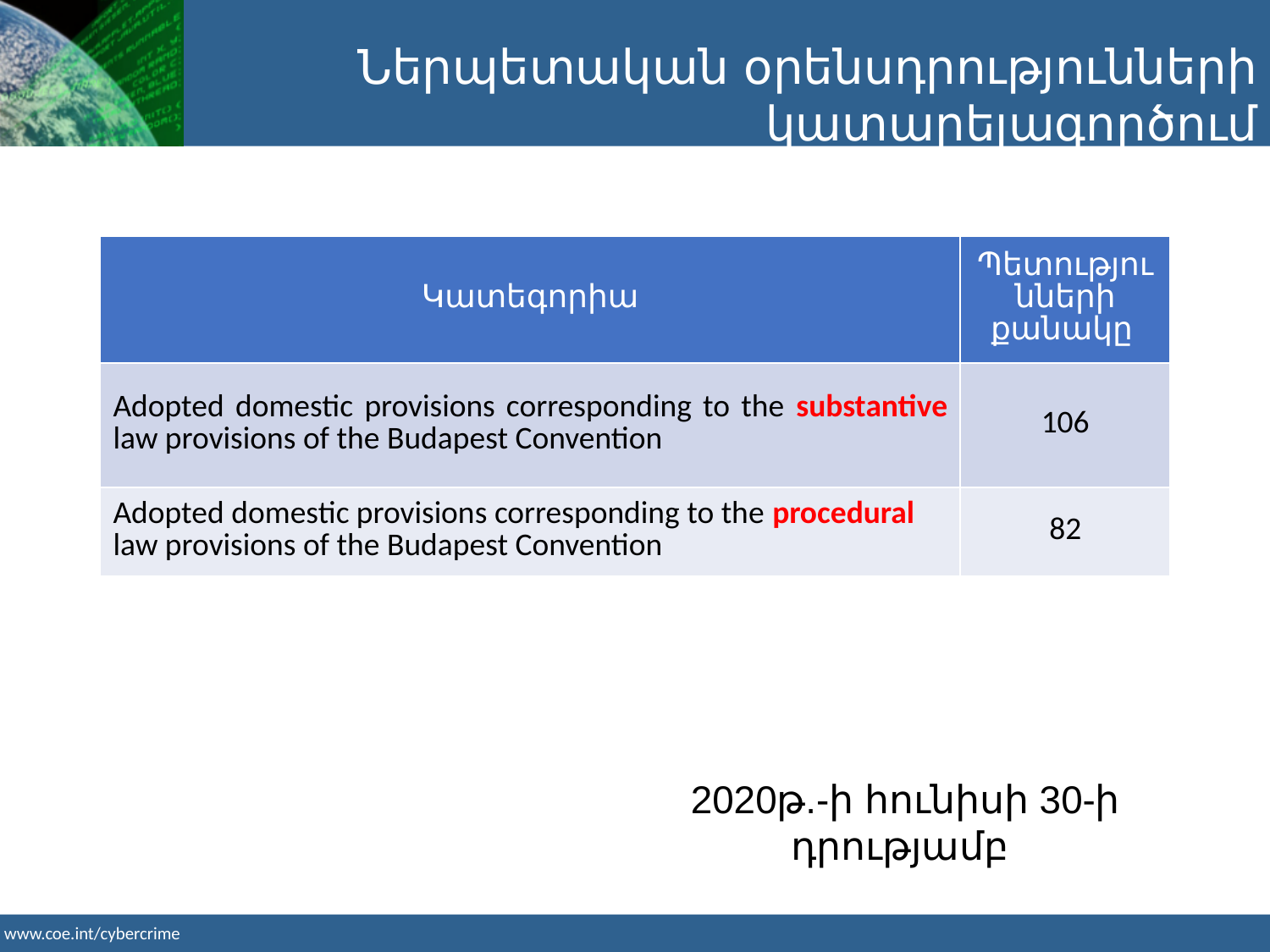

Ներպետական օրենսդրությունների կատարելագործում
| Կատեգորիա | Պետությունների քանակը |
| --- | --- |
| Adopted domestic provisions corresponding to the substantive law provisions of the Budapest Convention | 106 |
| Adopted domestic provisions corresponding to the procedural law provisions of the Budapest Convention | 82 |

2020թ.-ի հունիսի 30-ի դրությամբ